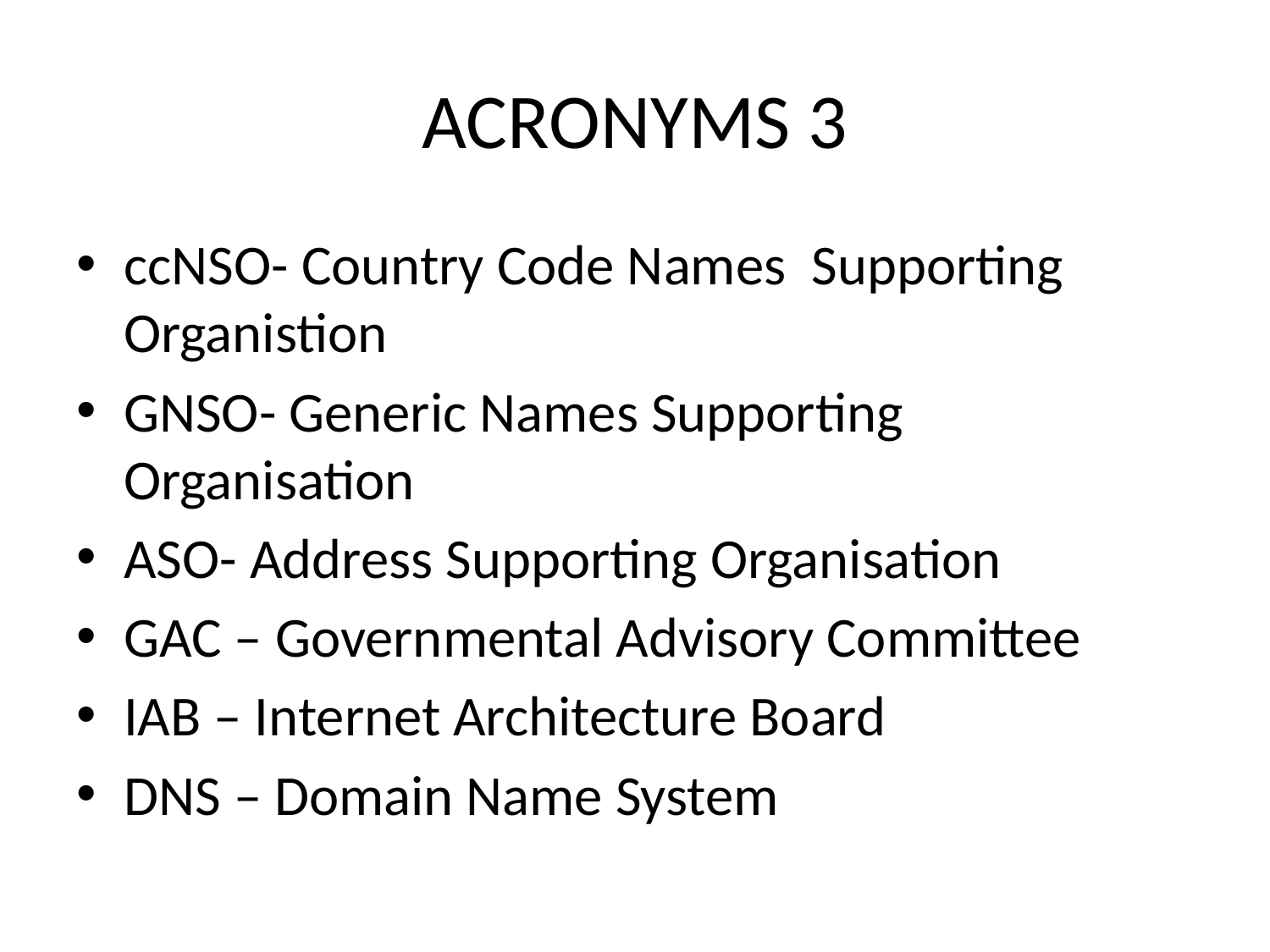

# ACRONYMS 3
ccNSO- Country Code Names  Supporting Organistion
GNSO- Generic Names Supporting Organisation
ASO- Address Supporting Organisation
GAC – Governmental Advisory Committee
IAB – Internet Architecture Board
DNS – Domain Name System